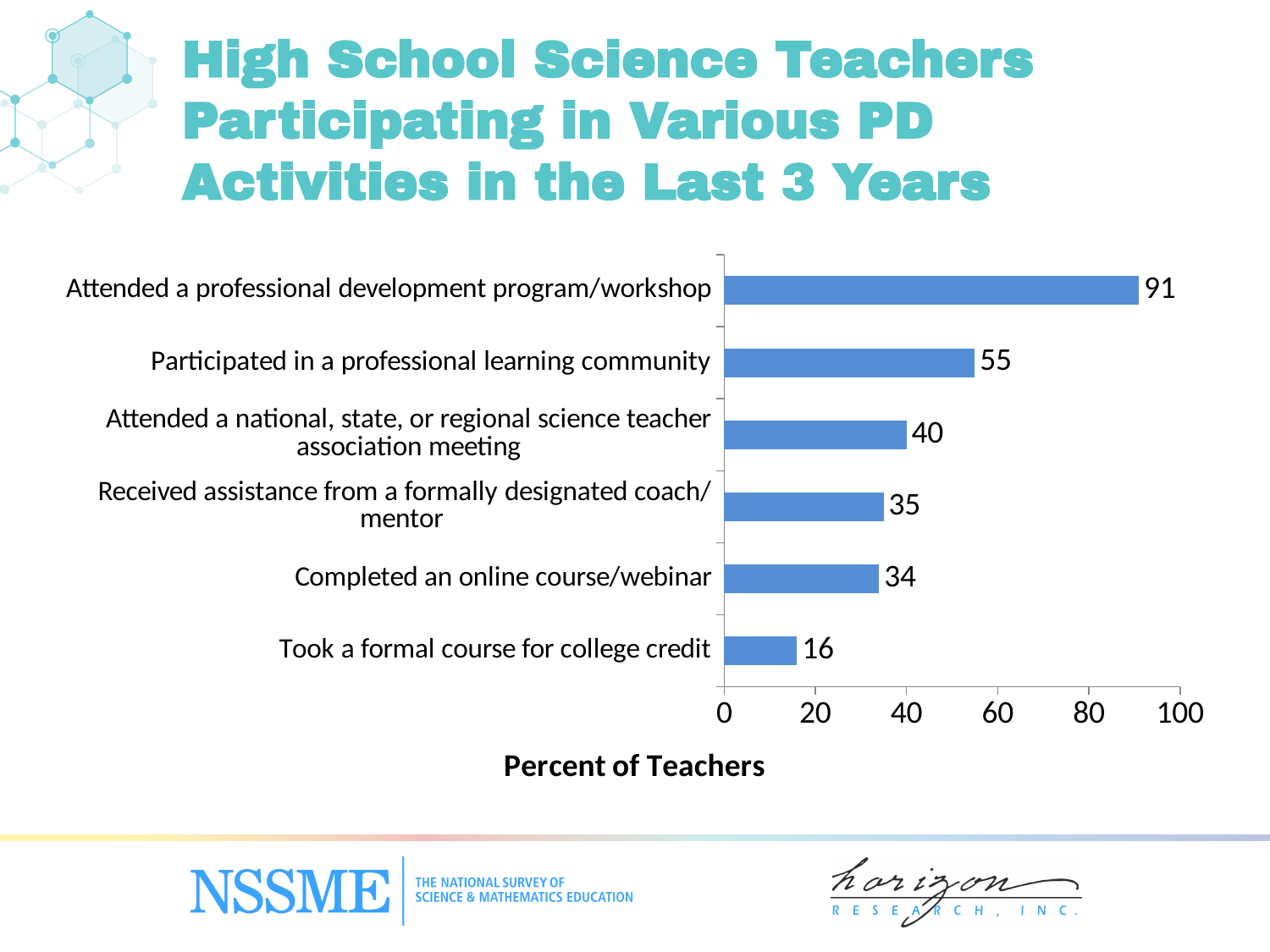

High School Science Teachers Participating in Various PD Activities in the Last 3 Years

### Chart

| Category | High  |
|---|---|
| Took a formal course for college credit | 16.0 |
| Completed an online course/‌webinar | 34.0 |
| Received assistance from a formally designated coach/‌mentor  | 35.0 |
| Attended a national, state, or regional science teacher association meeting | 40.0 |
| Participated in a professional learning community | 55.0 |
| Attended a professional development program/‌workshop | 91.0 |